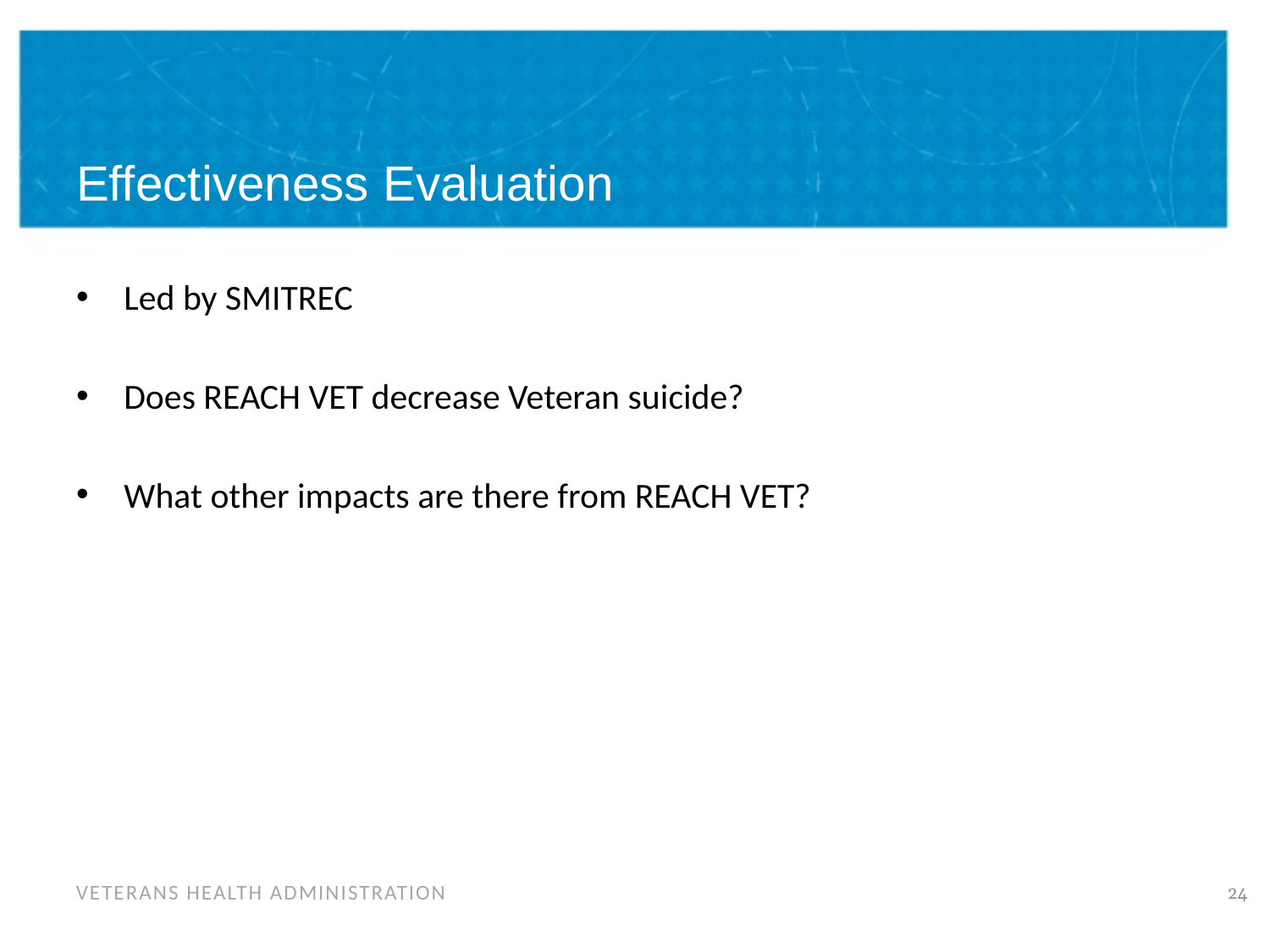

# Effectiveness Evaluation
Led by SMITREC

Does REACH VET decrease Veteran suicide?

What other impacts are there from REACH VET?
24